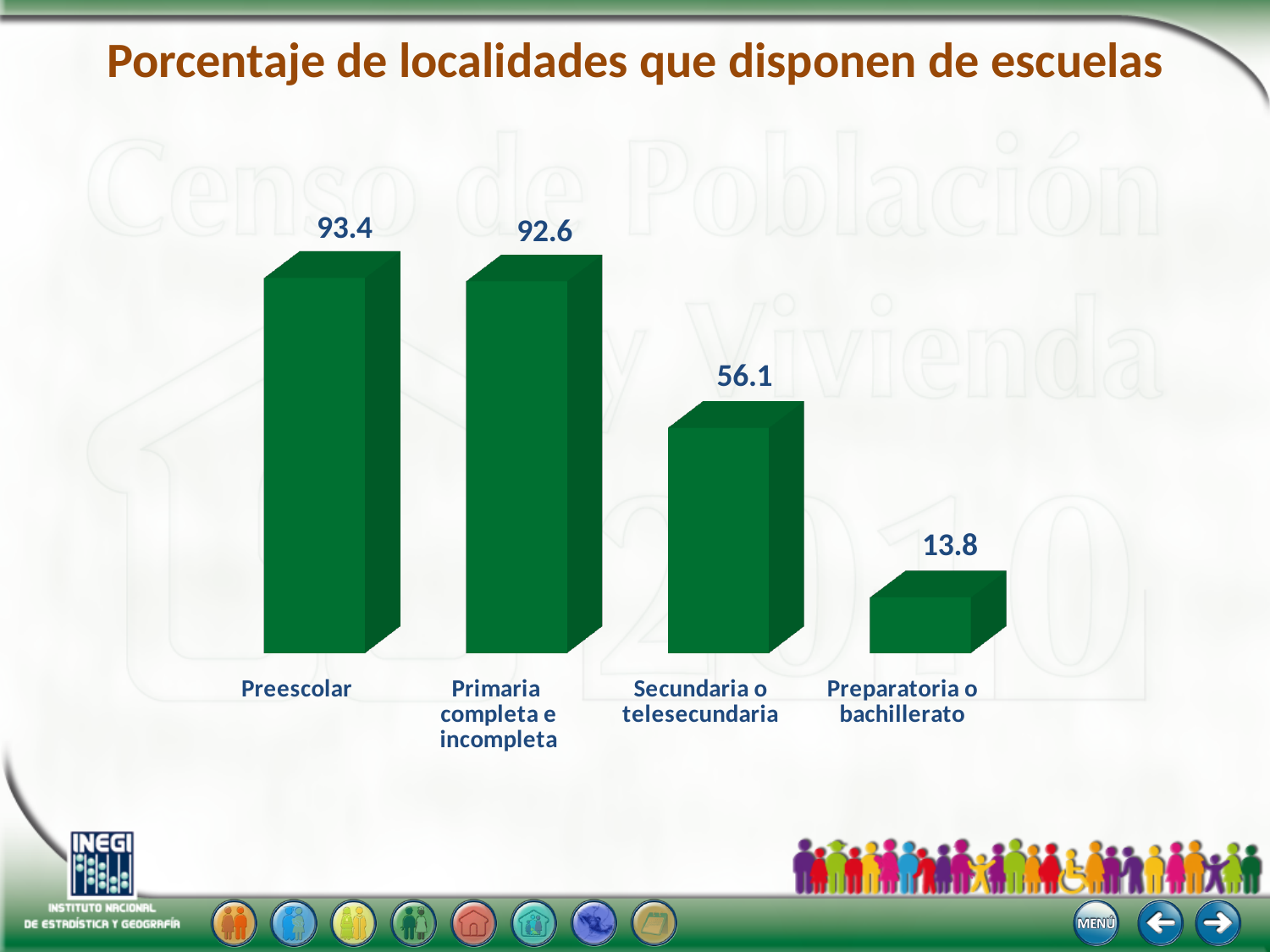

# Porcentaje de localidades que disponen de escuelas

[unsupported chart]